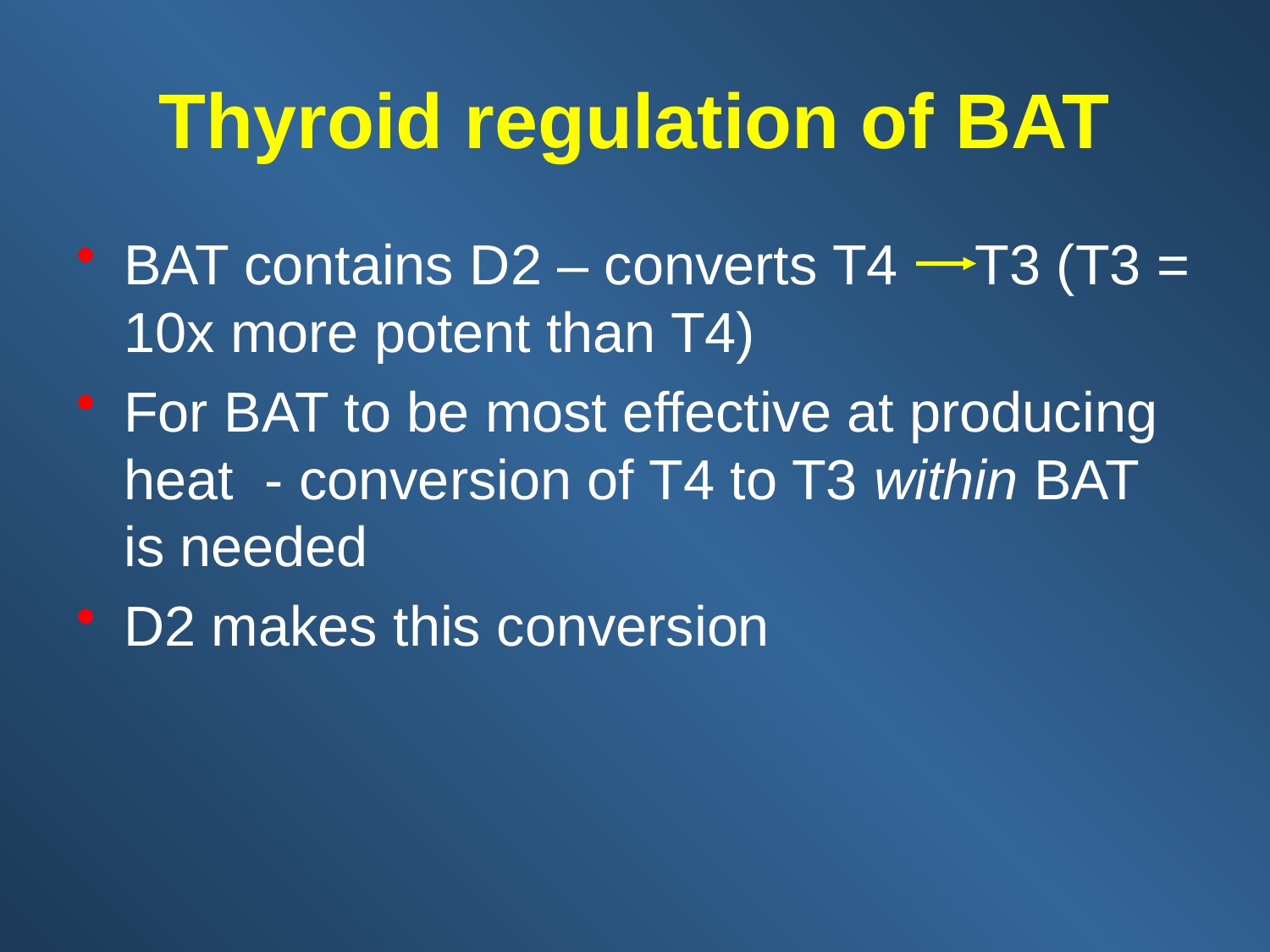

# Thyroid regulation of BAT
BAT contains D2 – converts T4     T3 (T3 = 10x more potent than T4)
For BAT to be most effective at producing heat  - conversion of T4 to T3 within BAT is needed
D2 makes this conversion